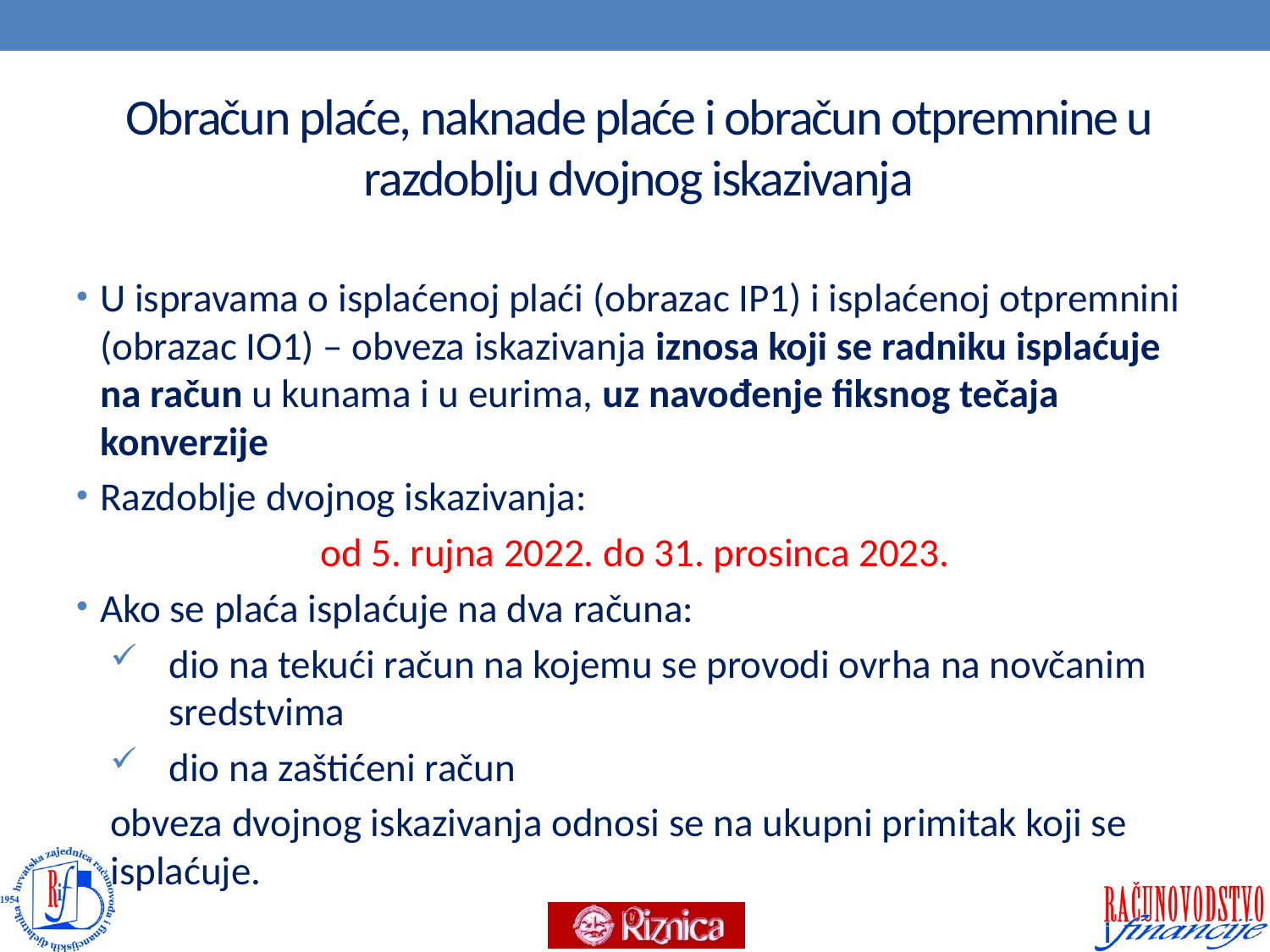

# Obračun plaće, naknade plaće i obračun otpremnine u razdoblju dvojnog iskazivanja
U ispravama o isplaćenoj plaći (obrazac IP1) i isplaćenoj otpremnini (obrazac IO1) – obveza iskazivanja iznosa koji se radniku isplaćuje na račun u kunama i u eurima, uz navođenje fiksnog tečaja konverzije
Razdoblje dvojnog iskazivanja:
od 5. rujna 2022. do 31. prosinca 2023.
Ako se plaća isplaćuje na dva računa:
dio na tekući račun na kojemu se provodi ovrha na novčanim sredstvima
dio na zaštićeni račun
obveza dvojnog iskazivanja odnosi se na ukupni primitak koji se isplaćuje.